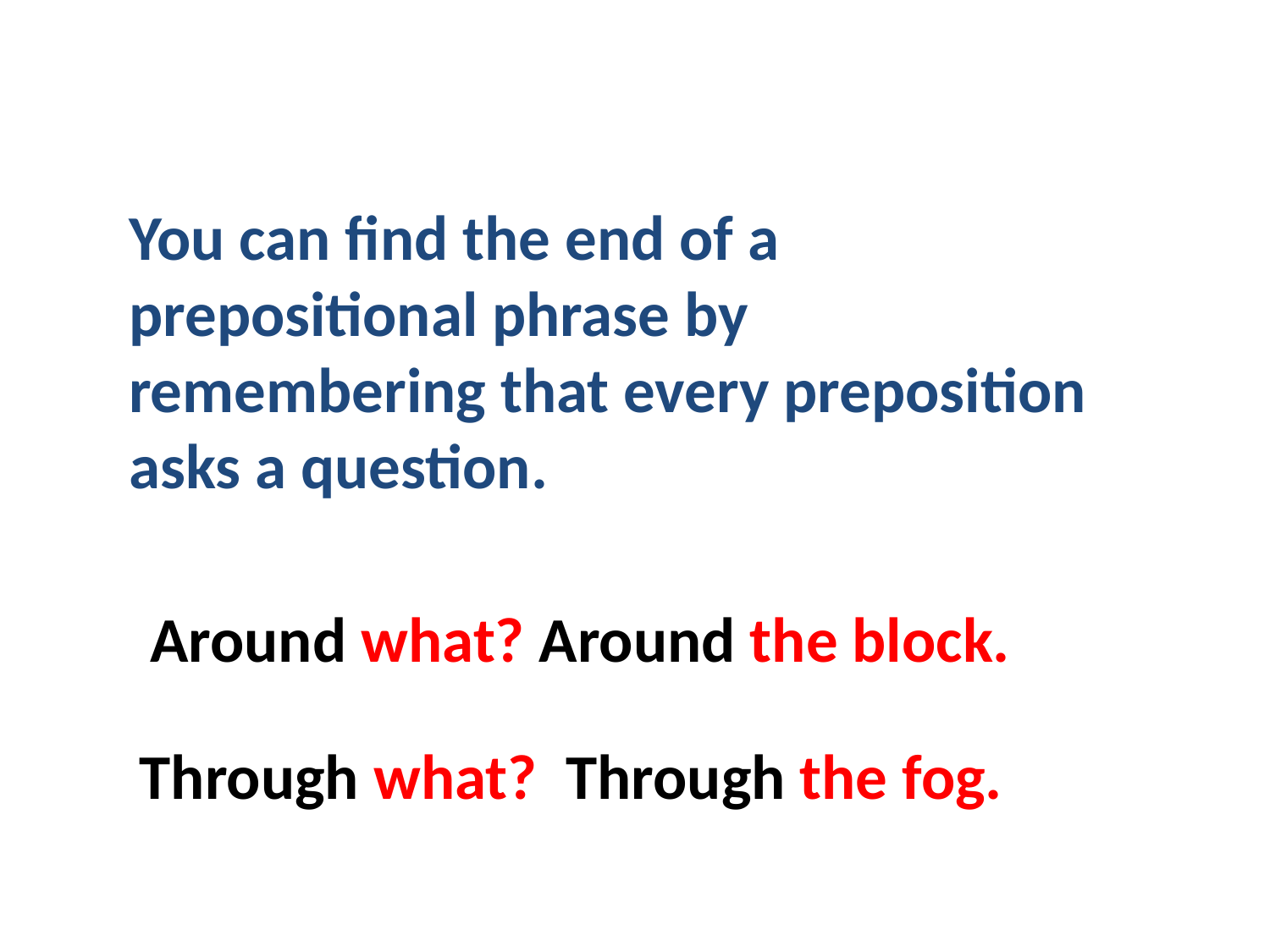

You can find the end of a prepositional phrase by remembering that every preposition asks a question.
Around what? Around the block.
Through what?  Through the fog.